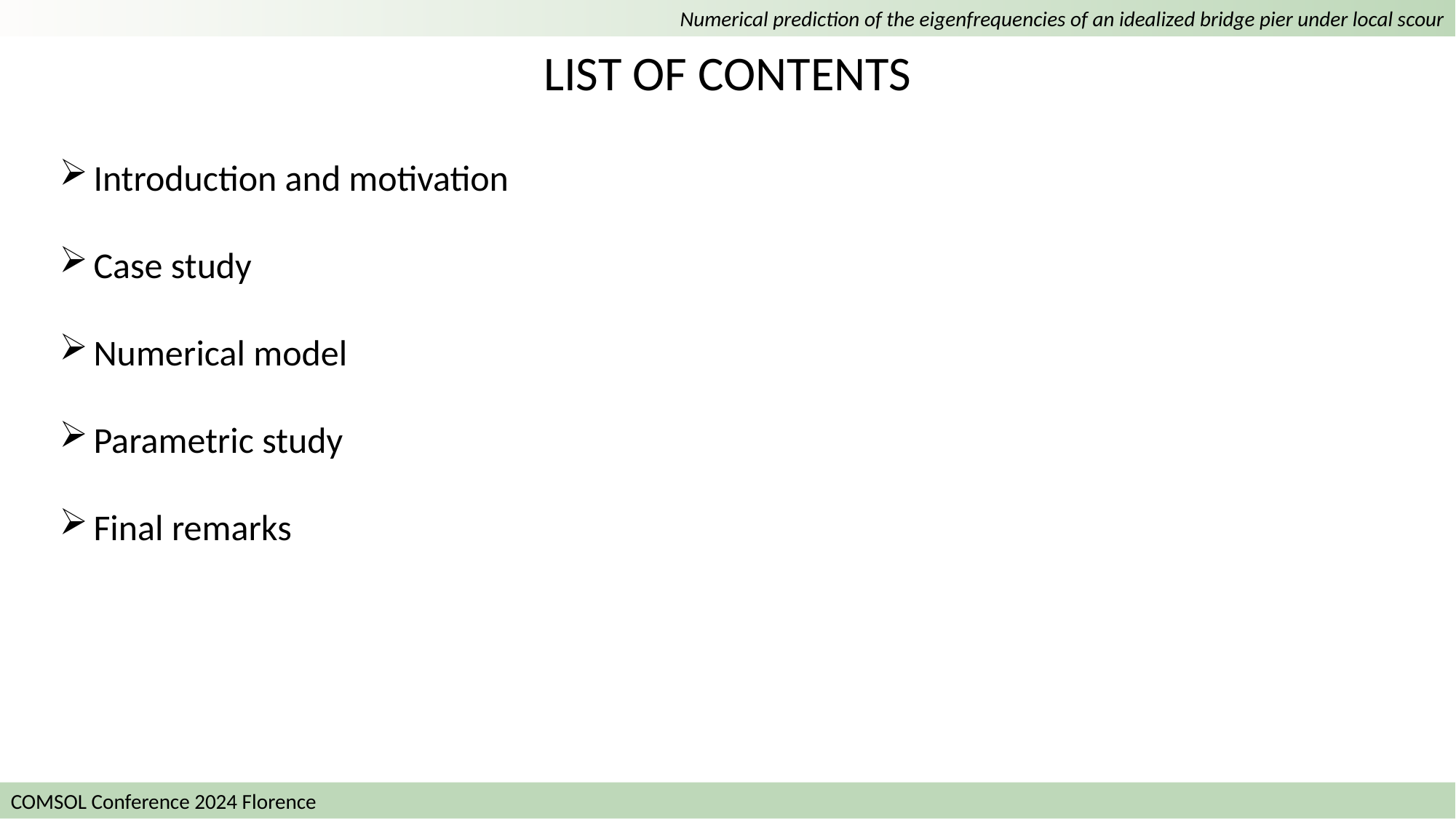

LIST OF CONTENTS
Introduction and motivation

Case study

Numerical model

Parametric study

Final remarks